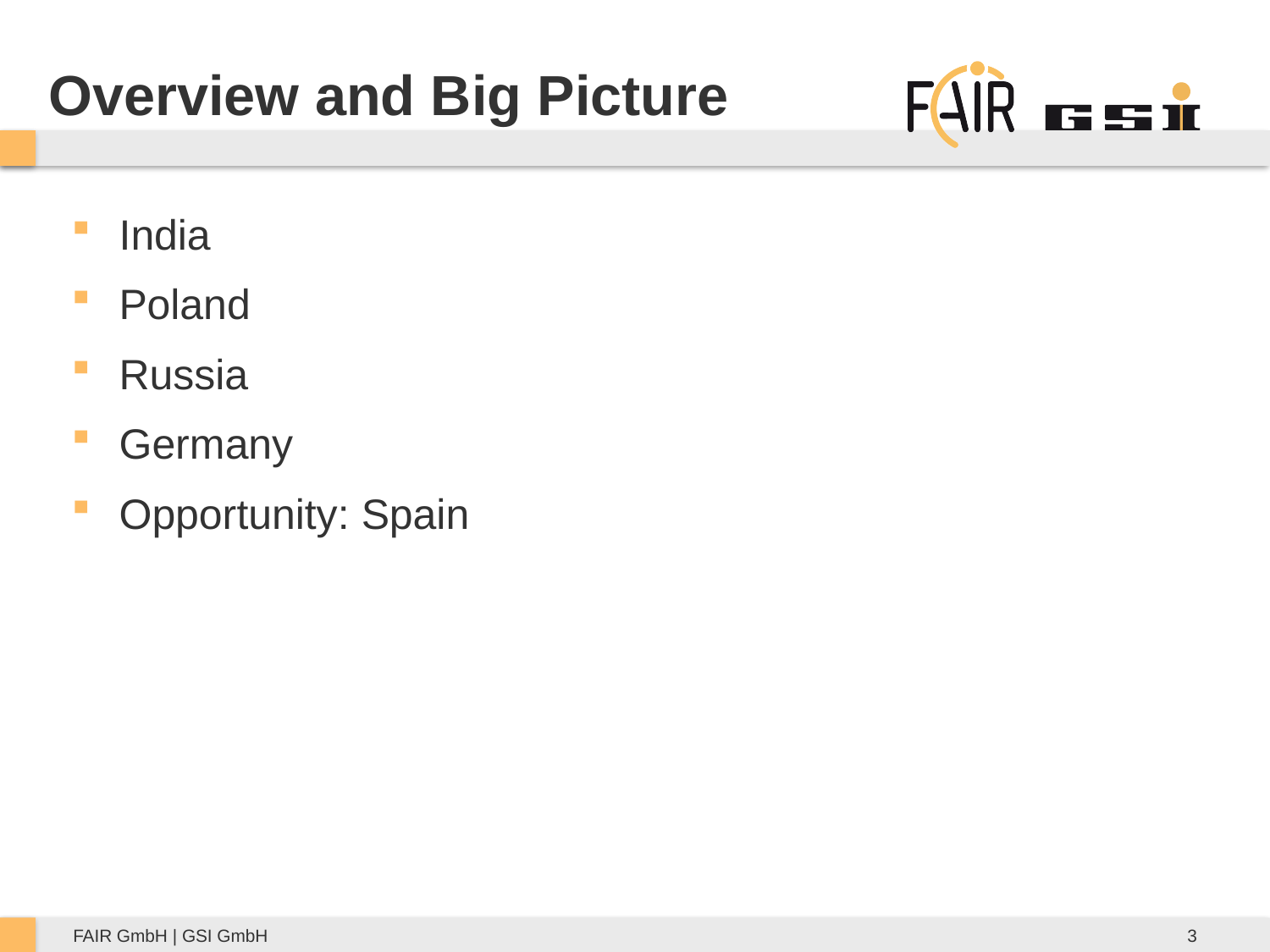

# Overview and Big Picture
India
Poland
Russia
Germany
Opportunity: Spain

3